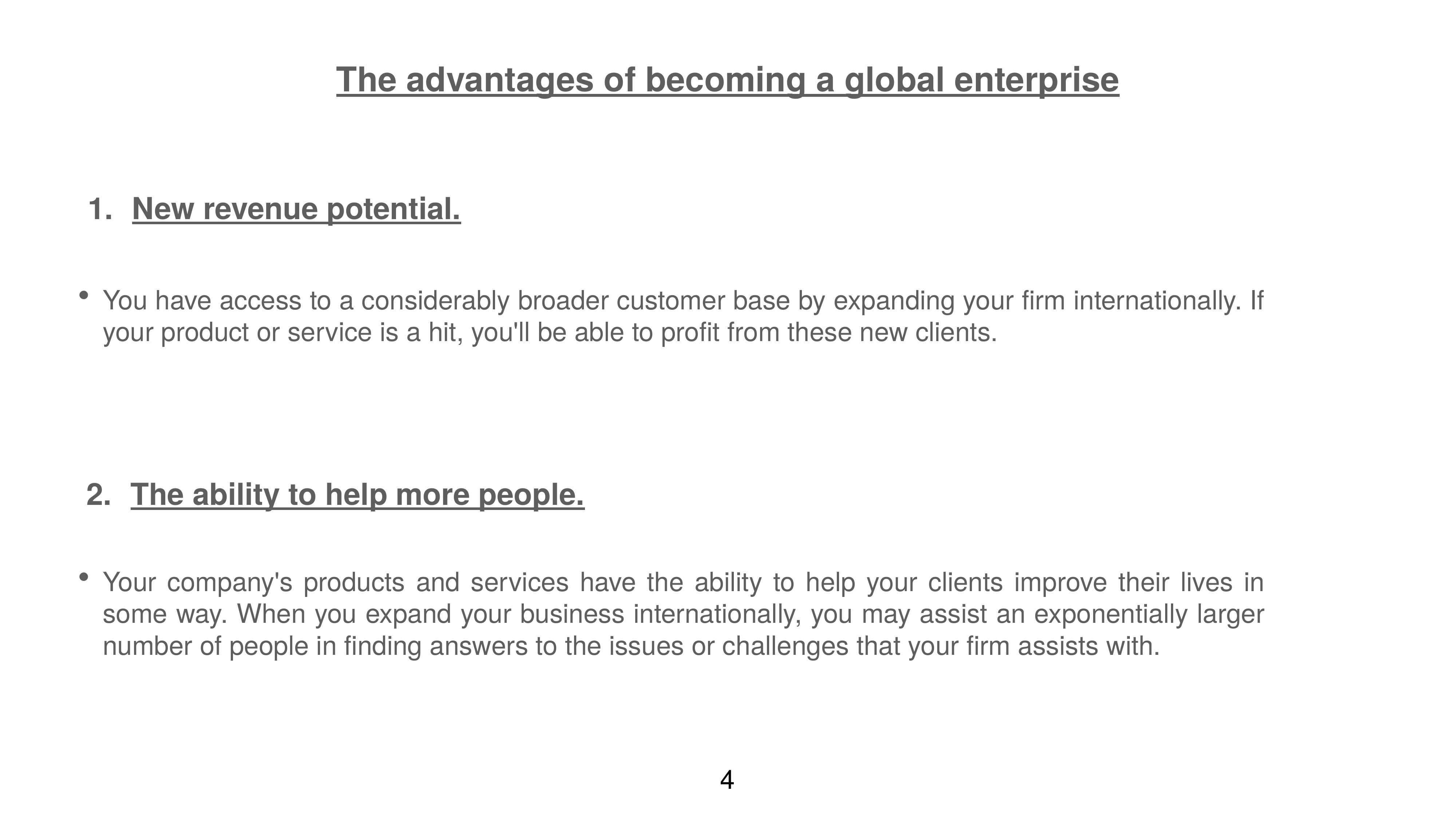

The advantages of becoming a global enterprise
New revenue potential.
You have access to a considerably broader customer base by expanding your firm internationally. If your product or service is a hit, you'll be able to profit from these new clients.

The ability to help more people.
Your company's products and services have the ability to help your clients improve their lives in some way. When you expand your business internationally, you may assist an exponentially larger number of people in finding answers to the issues or challenges that your firm assists with.
4